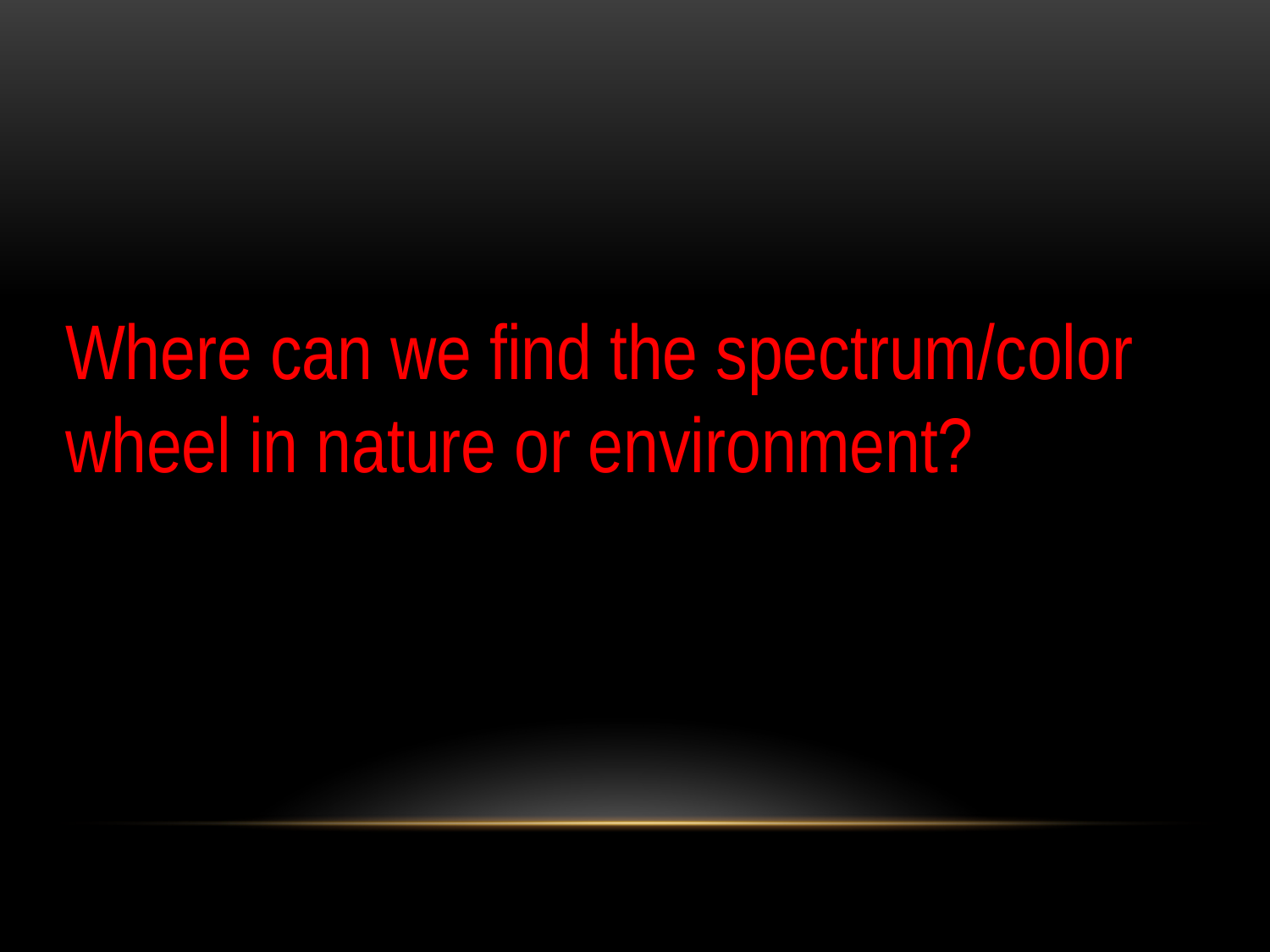

Where can we find the spectrum/color wheel in nature or environment?